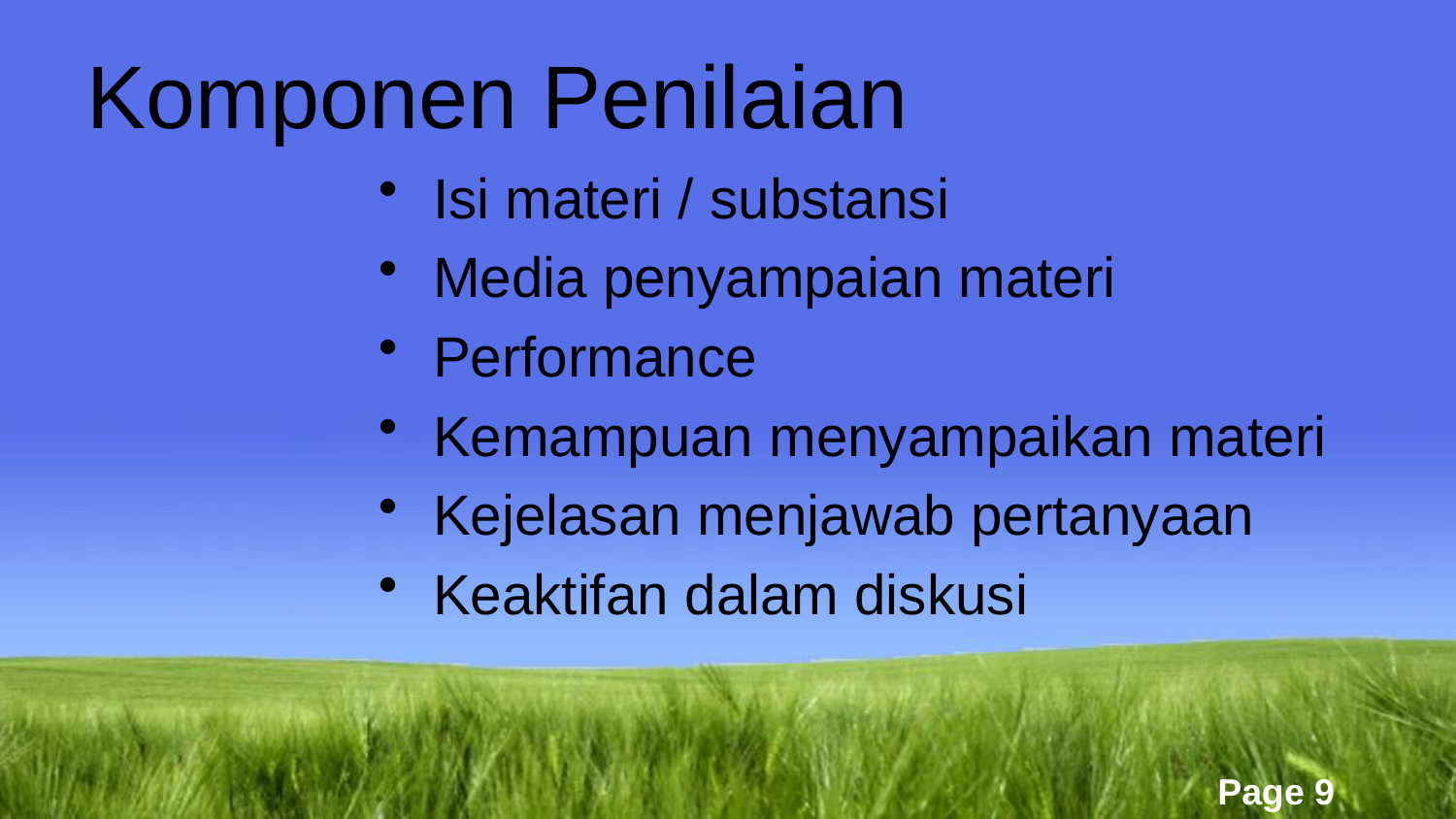

# Komponen Penilaian
Isi materi / substansi
Media penyampaian materi
Performance
Kemampuan menyampaikan materi
Kejelasan menjawab pertanyaan
Keaktifan dalam diskusi